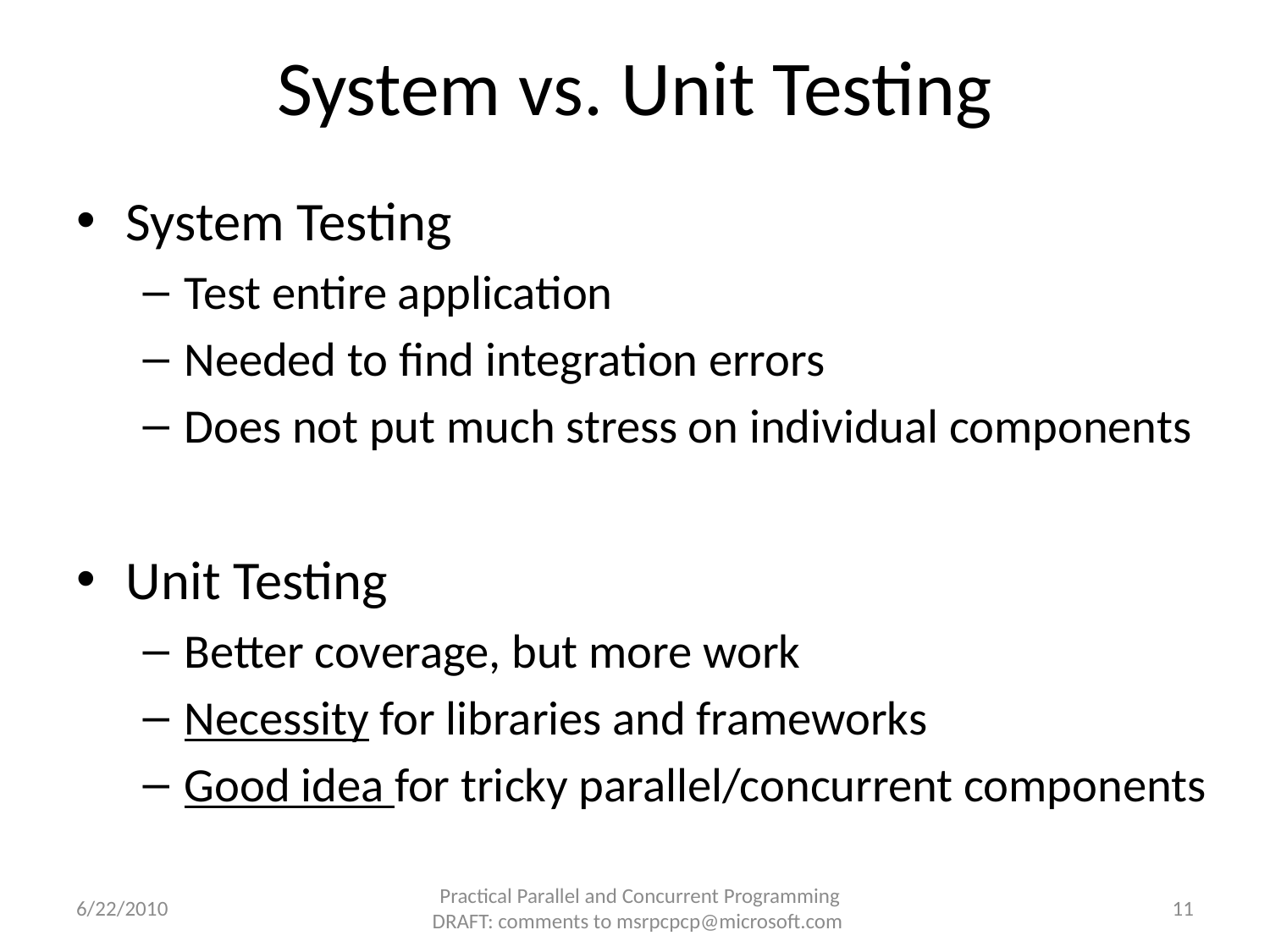

# System vs. Unit Testing
System Testing
Test entire application
Needed to find integration errors
Does not put much stress on individual components

Unit Testing
Better coverage, but more work
Necessity for libraries and frameworks
Good idea for tricky parallel/concurrent components
6/22/2010
Practical Parallel and Concurrent Programming DRAFT: comments to msrpcpcp@microsoft.com
11